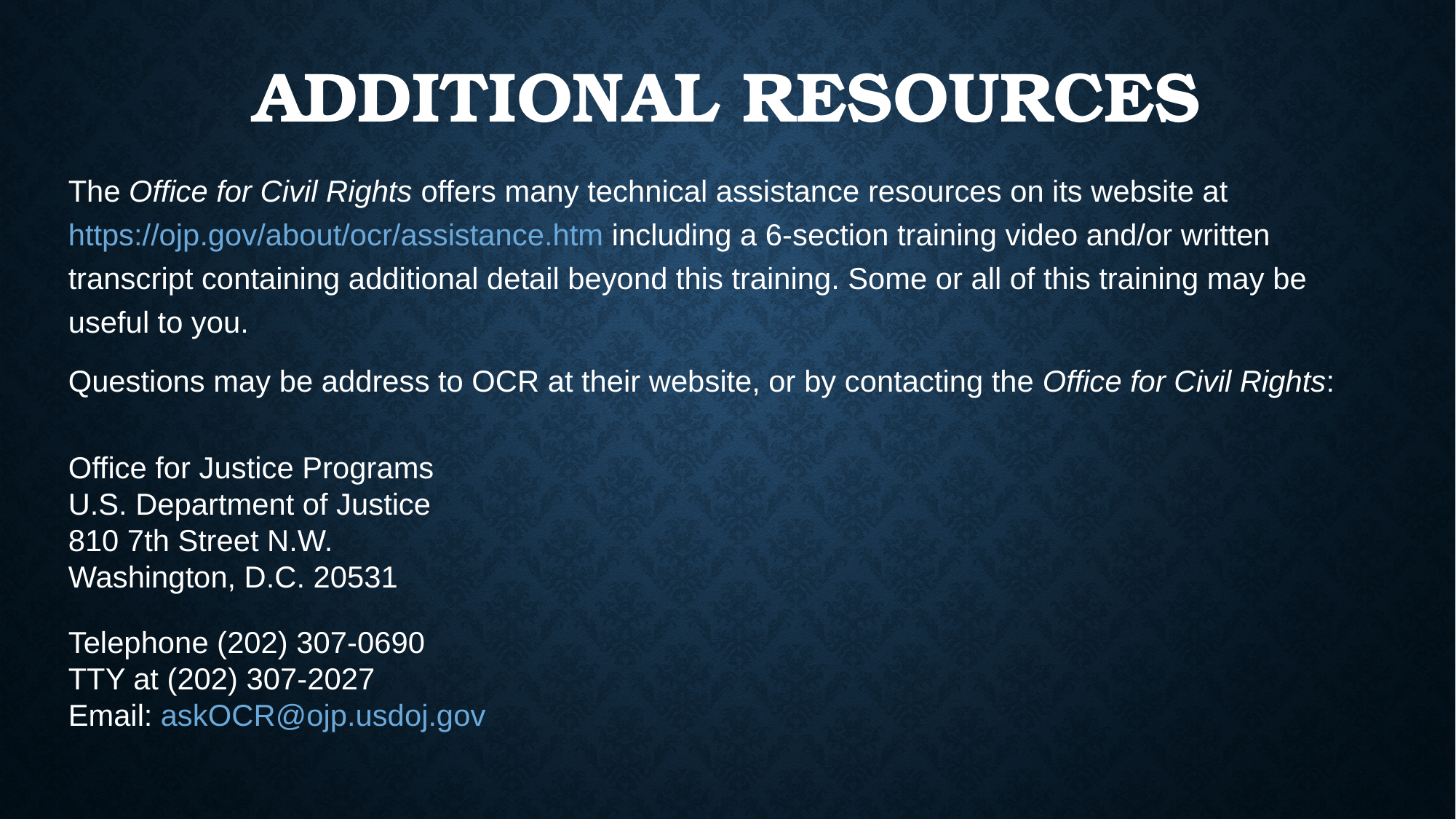

# Additional Resources
The Office for Civil Rights offers many technical assistance resources on its website at https://ojp.gov/about/ocr/assistance.htm including a 6-section training video and/or written transcript containing additional detail beyond this training. Some or all of this training may be useful to you.
Questions may be address to OCR at their website, or by contacting the Office for Civil Rights:

Office for Justice Programs
U.S. Department of Justice
810 7th Street N.W.
Washington, D.C. 20531

Telephone (202) 307-0690
TTY at (202) 307-2027
Email: askOCR@ojp.usdoj.gov